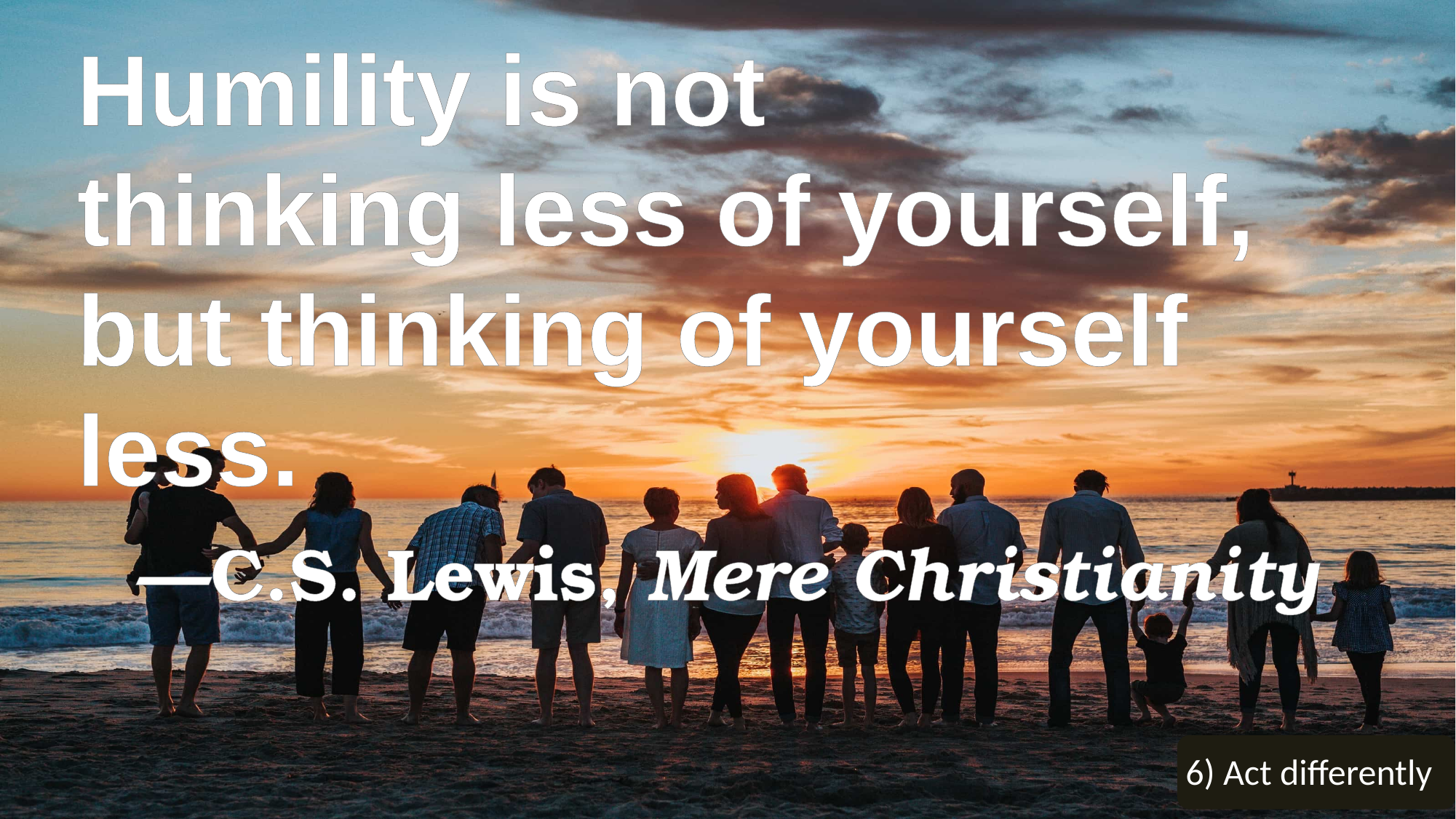

Humility is not
thinking less of yourself, but thinking of yourself less.

—C.S. Lewis, Mere Christianity

6) Act differently